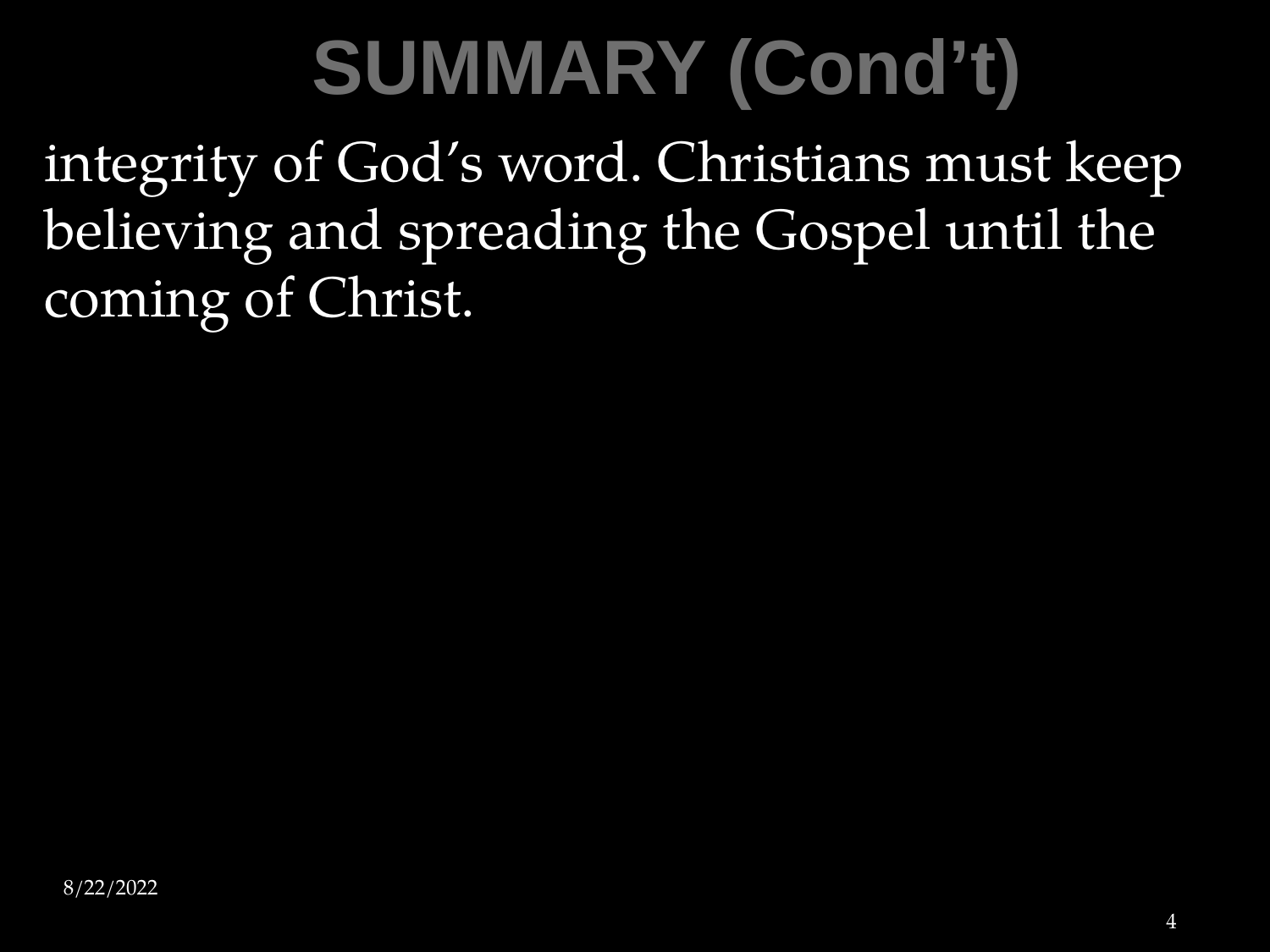

# SUMMARY (Cond’t)
integrity of God’s word. Christians must keep believing and spreading the Gospel until the coming of Christ.
8/22/2022
4